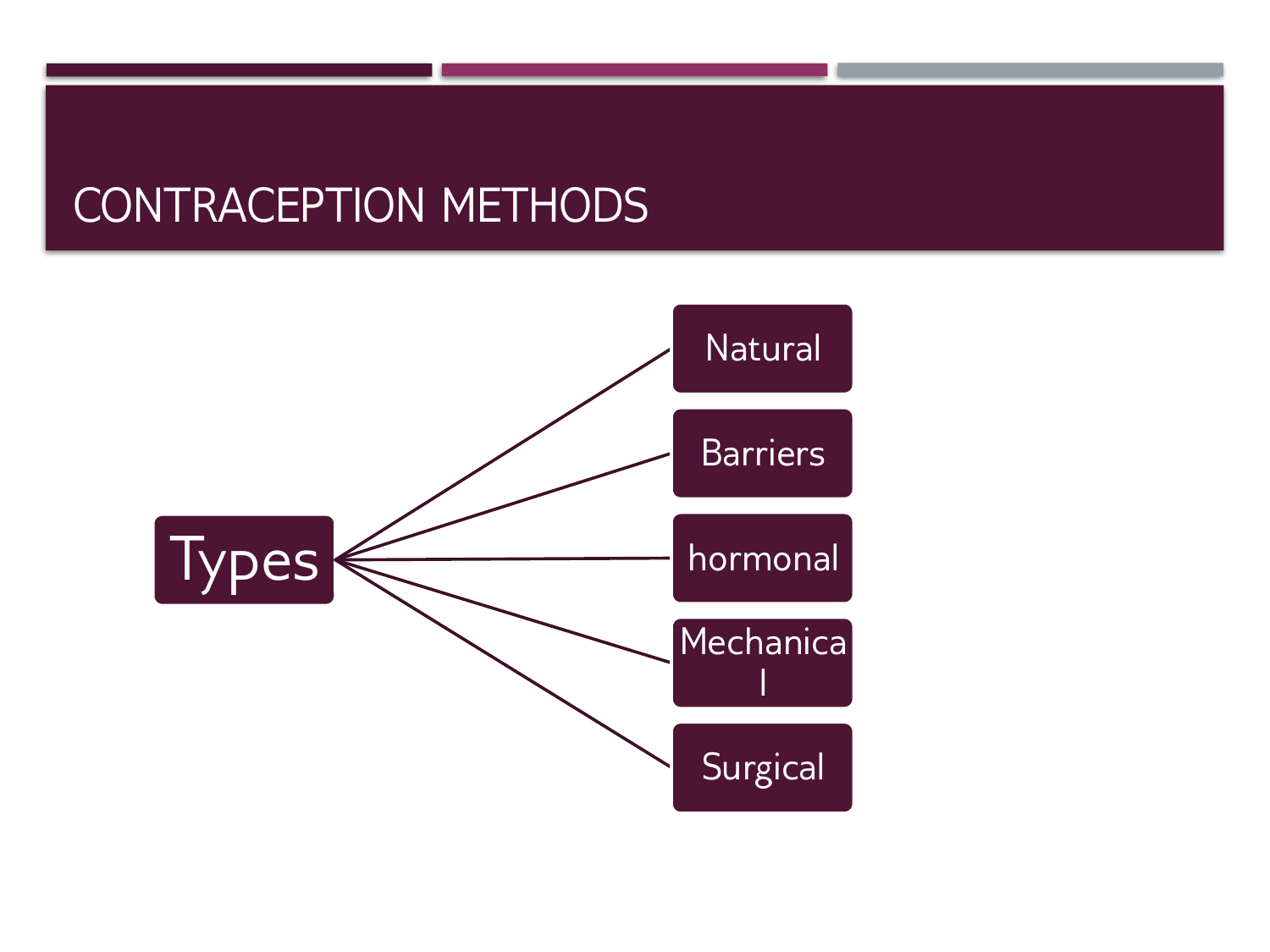

# Contraception methods
Types

Natural

Barriers

hormonal

Mechanical

Surgical